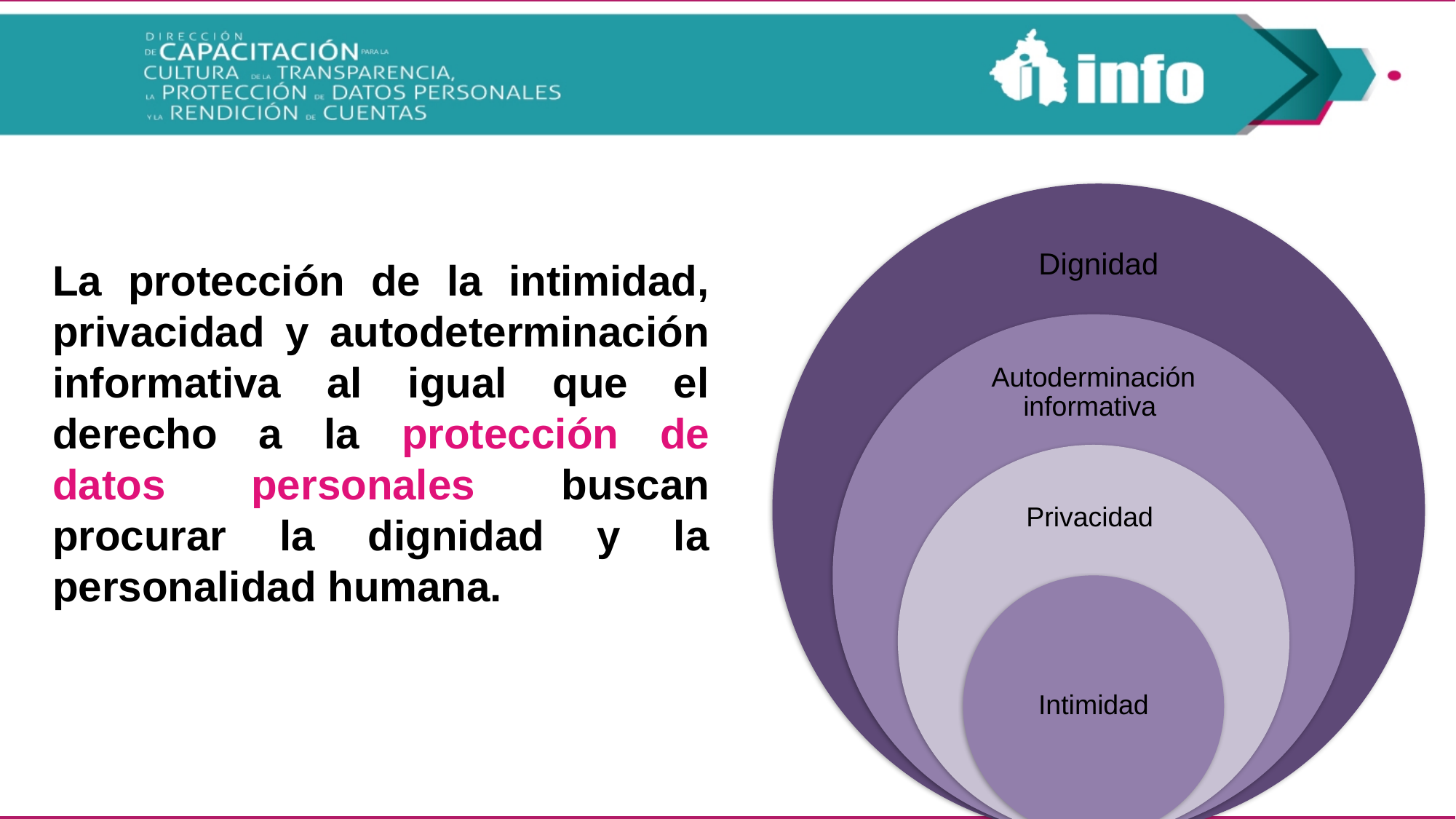

Dignidad
Autoderminación informativa
Privacidad
Intimidad
La protección de la intimidad, privacidad y autodeterminación informativa al igual que el derecho a la protección de datos personales buscan procurar la dignidad y la personalidad humana.